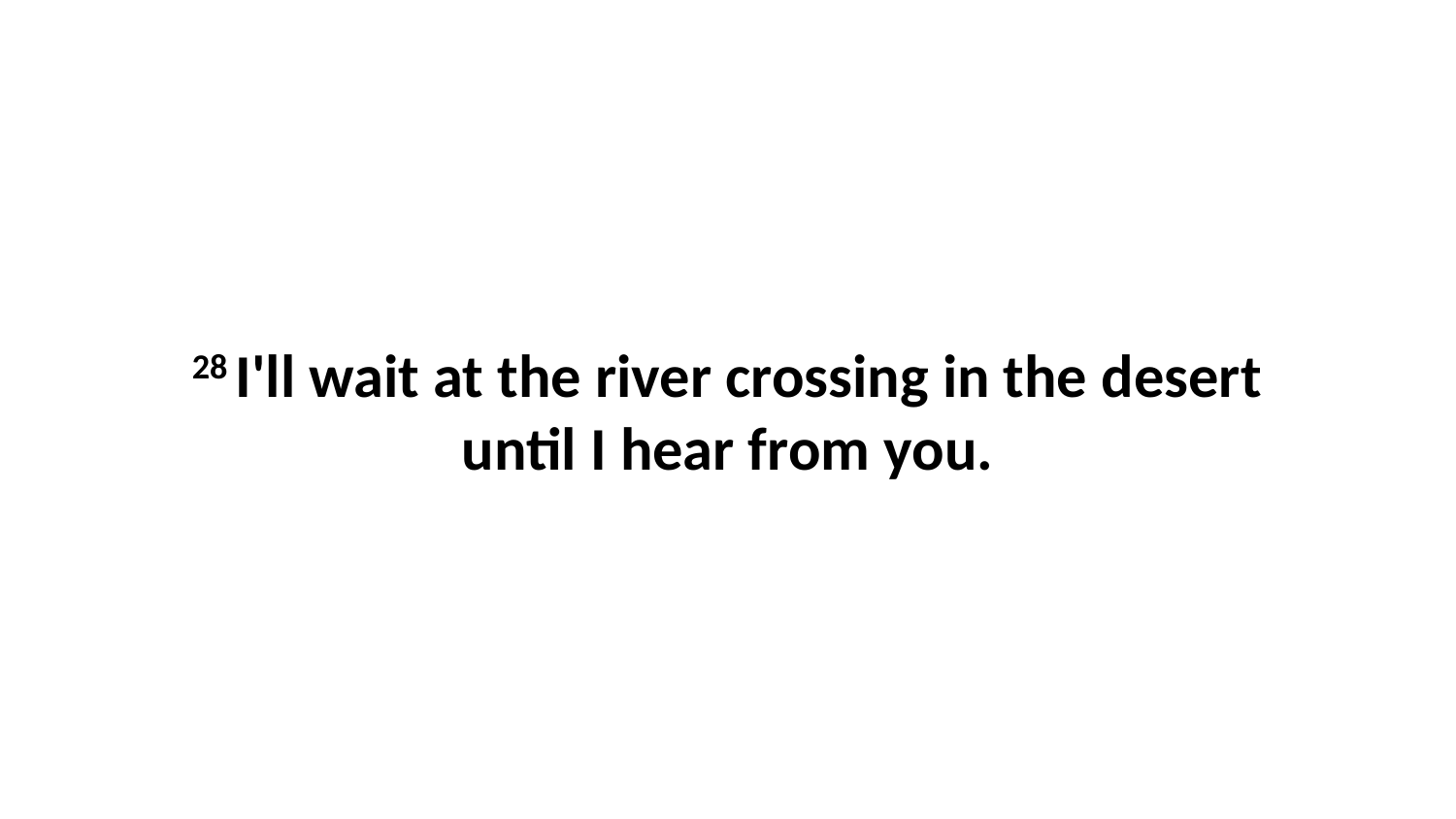

28 I'll wait at the river crossing in the desert until I hear from you.